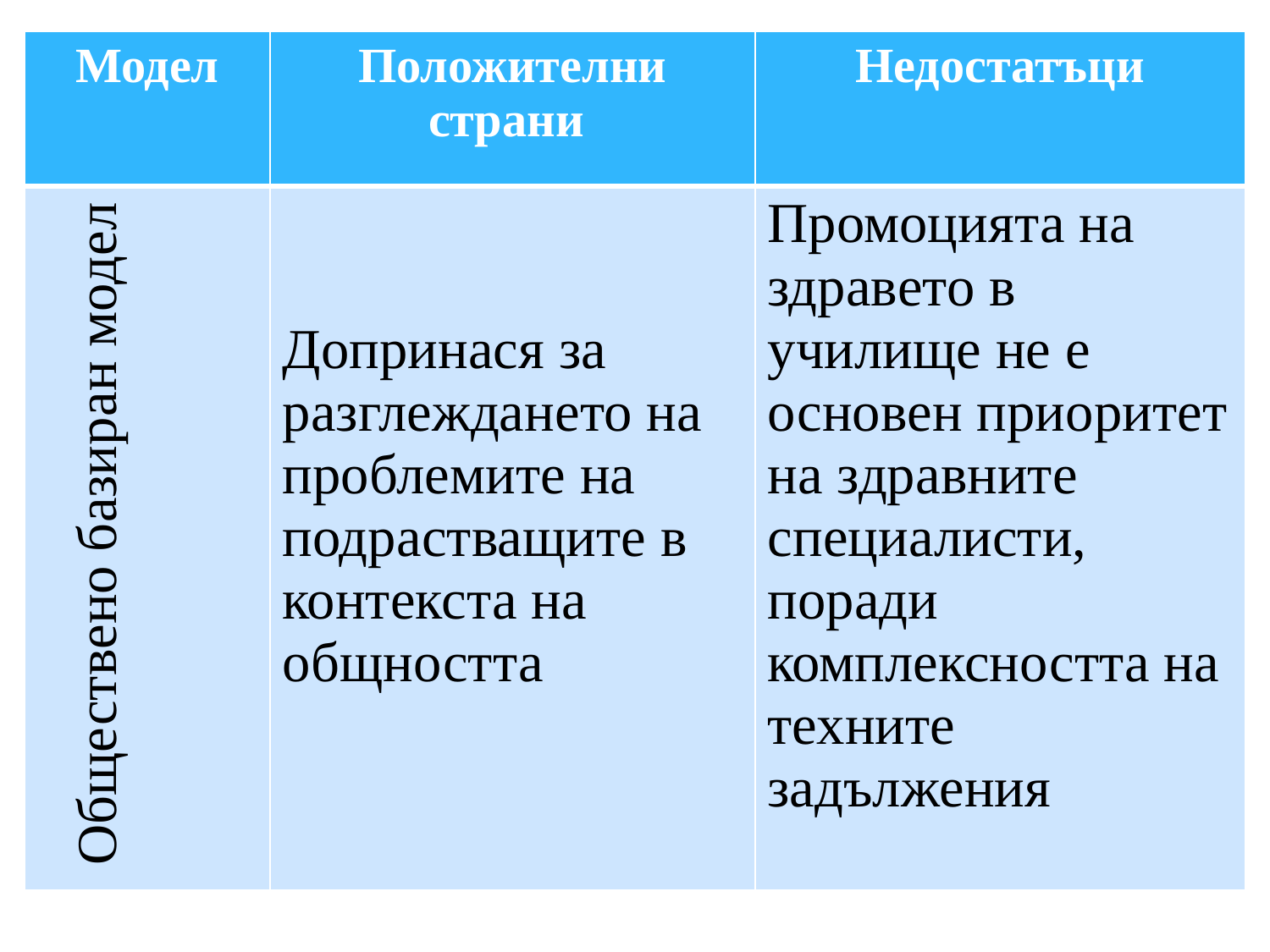

| Модел | Положителни страни | Недостатъци |
| --- | --- | --- |
| Обществено базиран модел | Допринася за разглеждането на проблемите на подрастващите в контекста на общността | Промоцията на здравето в училище не е основен приоритет на здравните специалисти, поради комплексността на техните задължения |